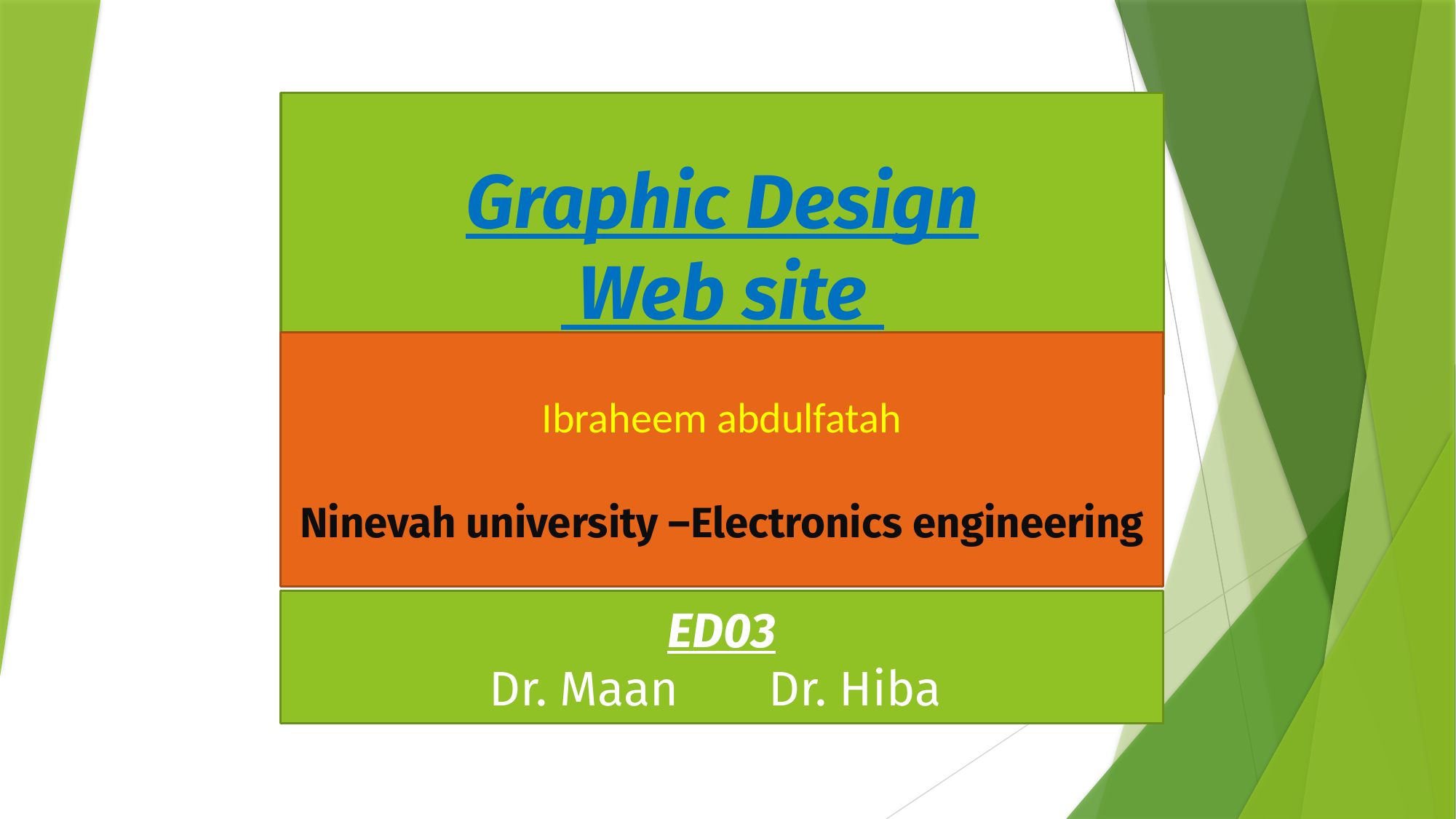

Graphic Design
 Web site

Ibraheem abdulfatah

Ninevah university –Electronics engineering

ED03
Dr. Maan       Dr. Hiba